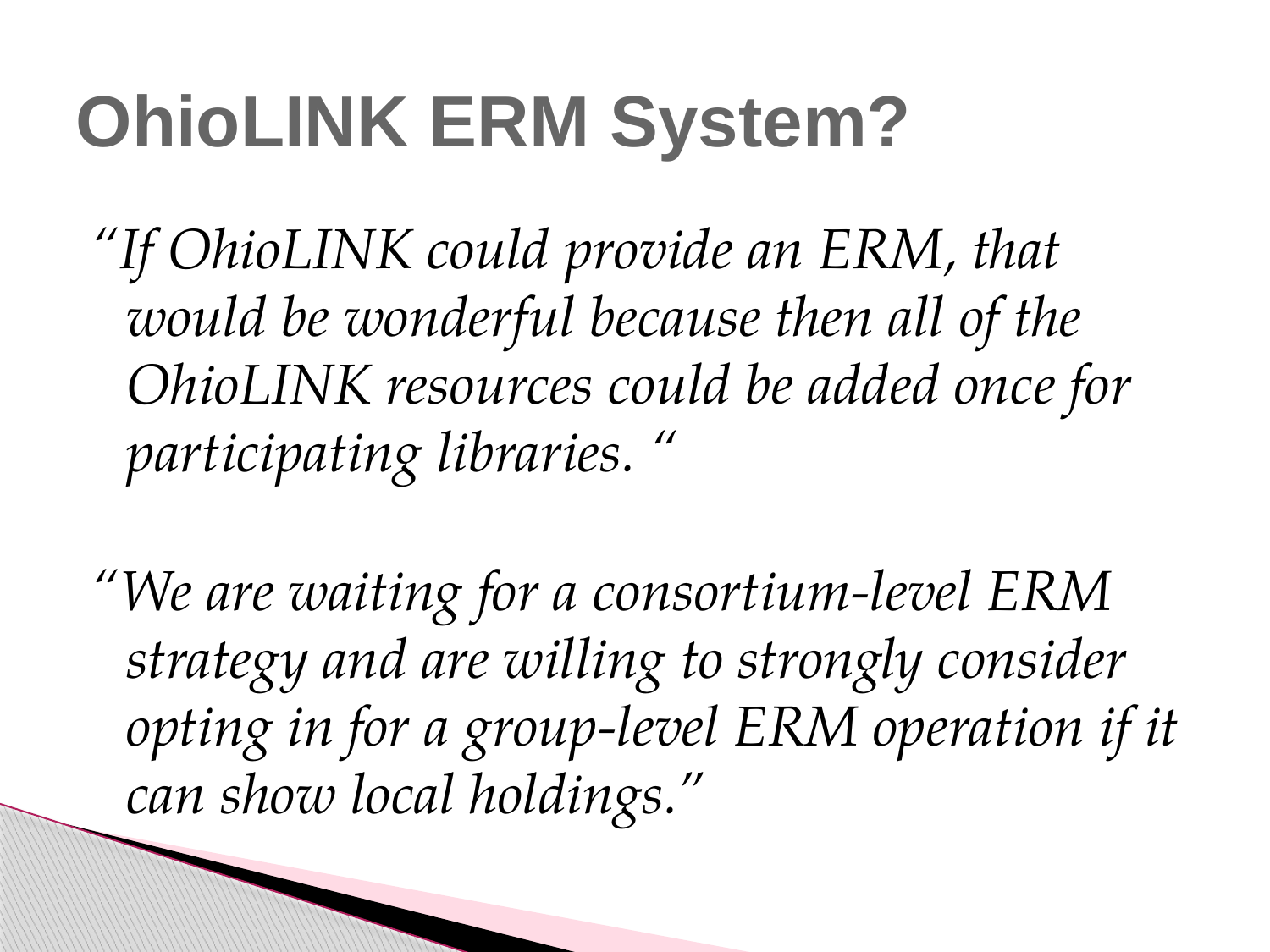

# OhioLINK ERM System?
“If OhioLINK could provide an ERM, that would be wonderful because then all of the OhioLINK resources could be added once for participating libraries. “

“We are waiting for a consortium-level ERM strategy and are willing to strongly consider opting in for a group-level ERM operation if it can show local holdings.”